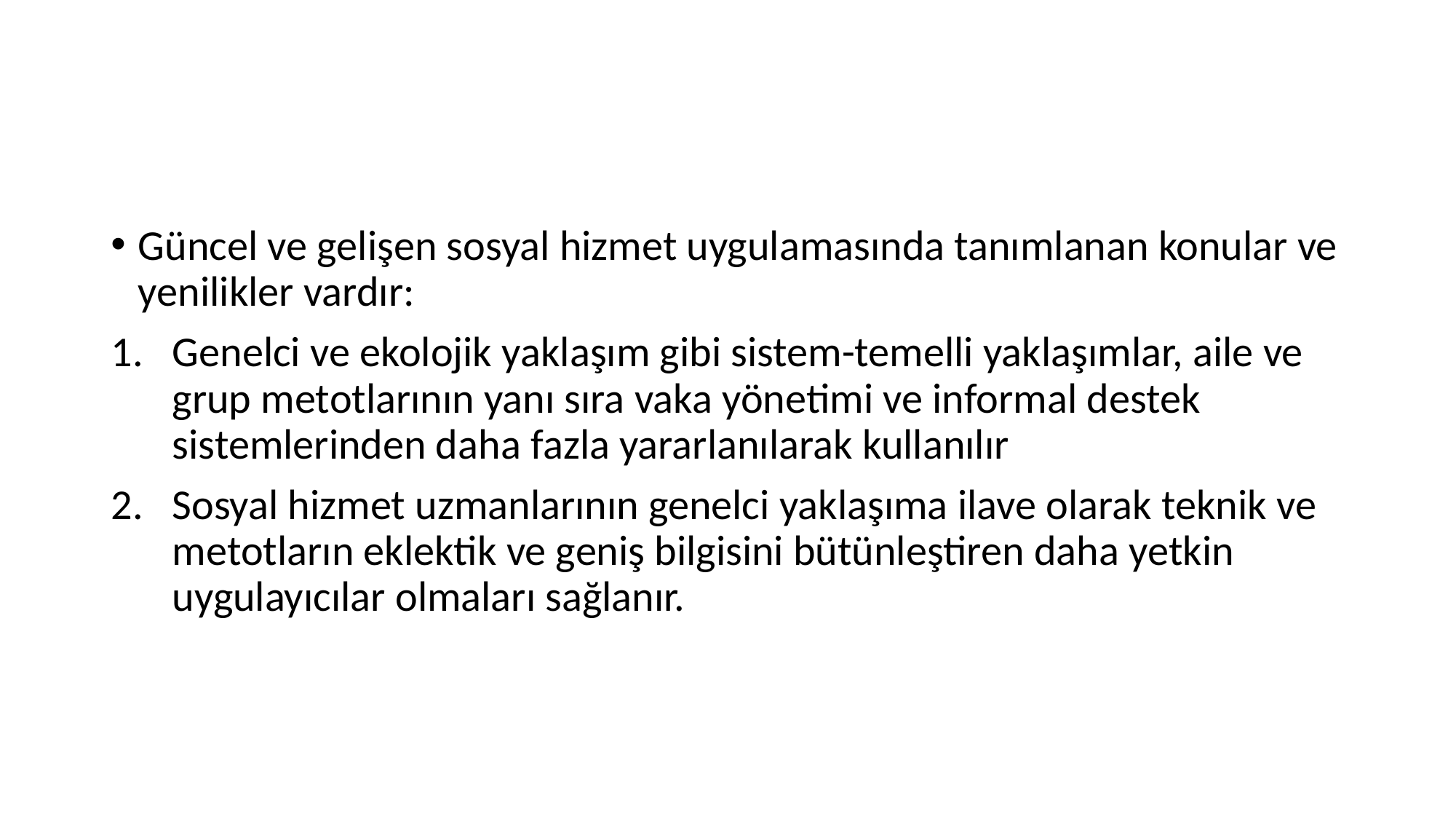

#
Güncel ve gelişen sosyal hizmet uygulamasında tanımlanan konular ve yenilikler vardır:
Genelci ve ekolojik yaklaşım gibi sistem-temelli yaklaşımlar, aile ve grup metotlarının yanı sıra vaka yönetimi ve informal destek sistemlerinden daha fazla yararlanılarak kullanılır
Sosyal hizmet uzmanlarının genelci yaklaşıma ilave olarak teknik ve metotların eklektik ve geniş bilgisini bütünleştiren daha yetkin uygulayıcılar olmaları sağlanır.